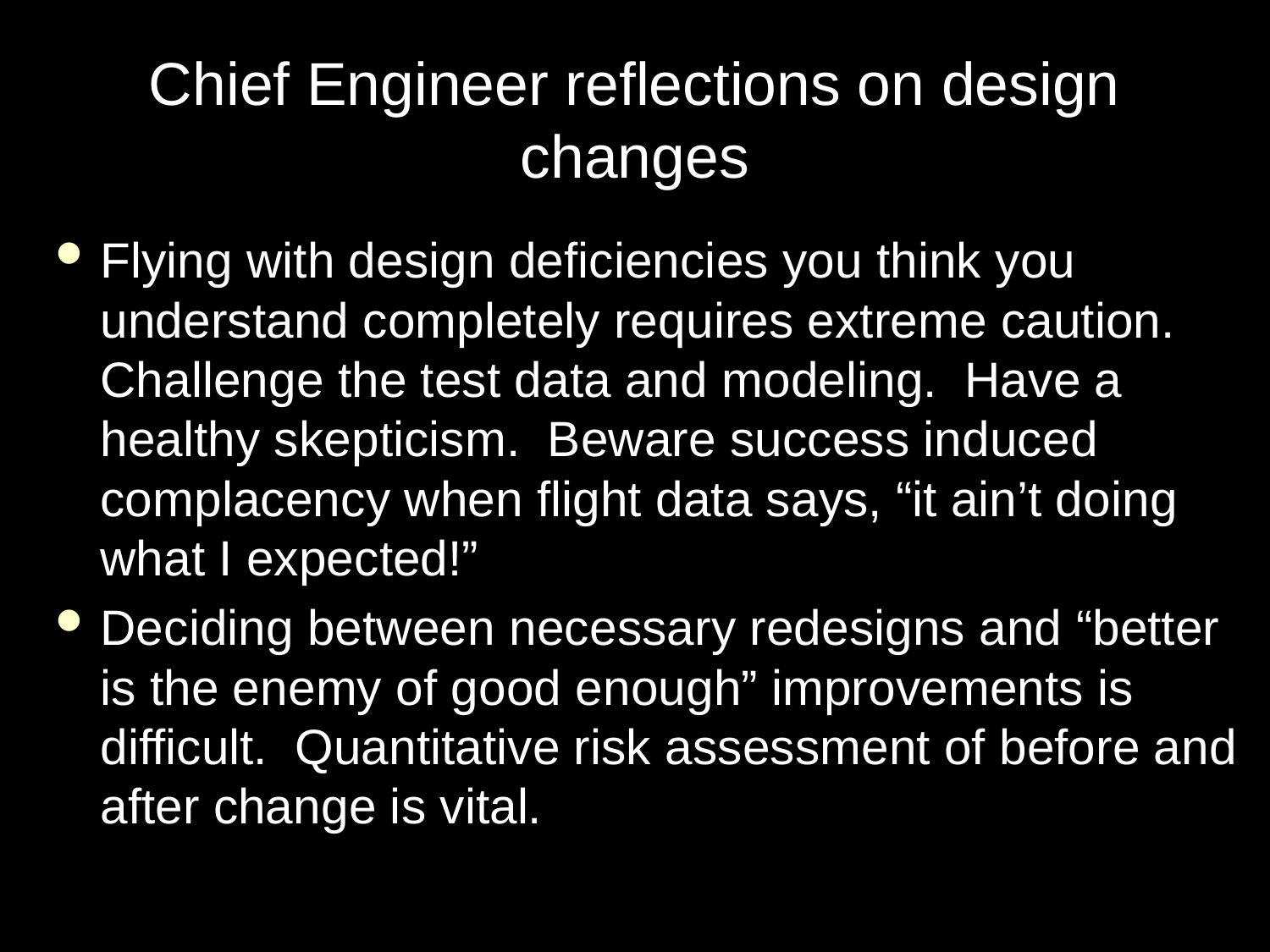

# Chief Engineer reflections on design changes
Flying with design deficiencies you think you understand completely requires extreme caution.  Challenge the test data and modeling.  Have a healthy skepticism.  Beware success induced complacency when flight data says, “it ain’t doing what I expected!”
Deciding between necessary redesigns and “better is the enemy of good enough” improvements is difficult.  Quantitative risk assessment of before and after change is vital.